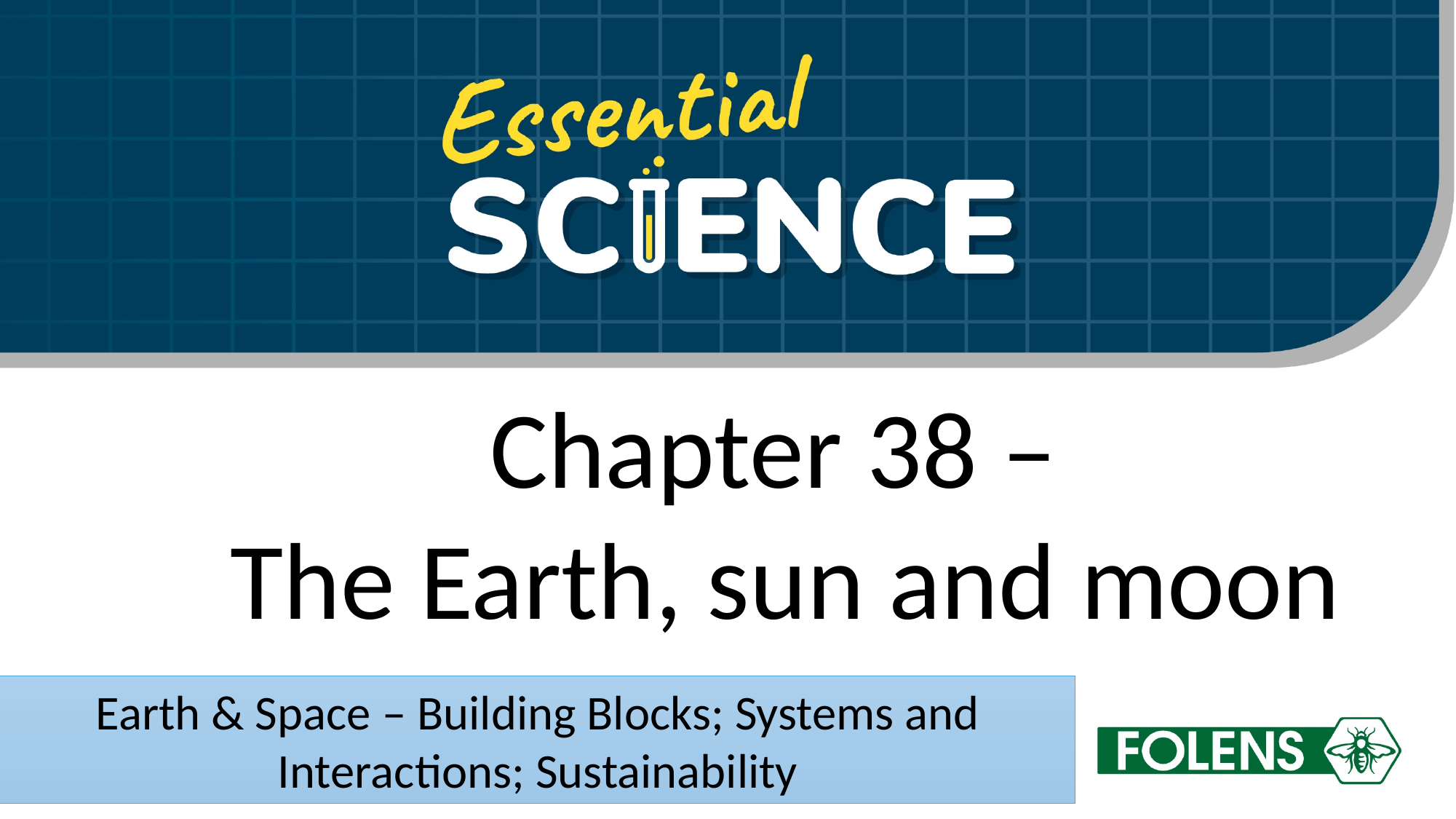

Chapter 38 –
The Earth, sun and moon
Earth & Space – Building Blocks; Systems and Interactions; Sustainability